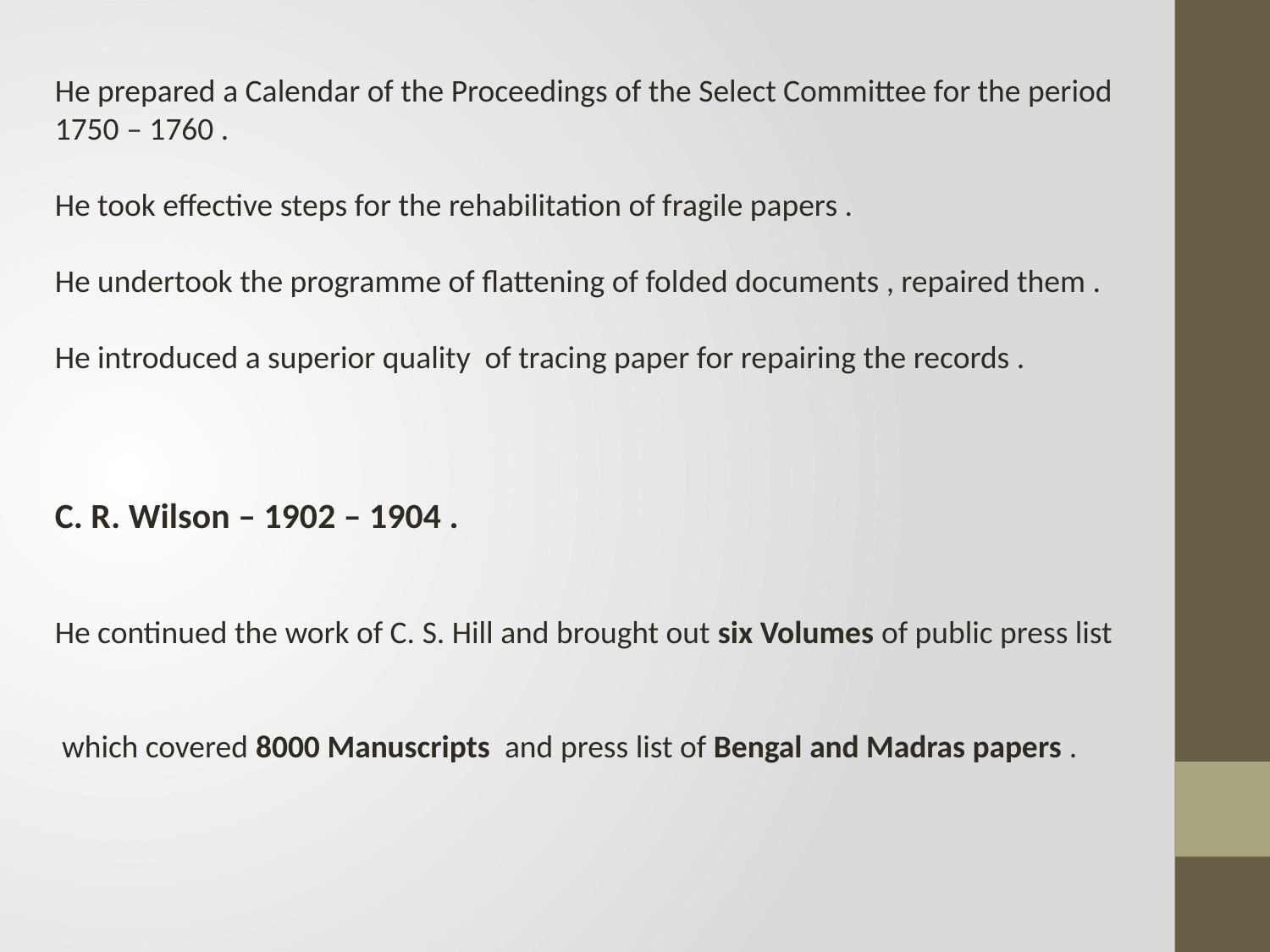

He prepared a Calendar of the Proceedings of the Select Committee for the period 1750 – 1760 .

He took effective steps for the rehabilitation of fragile papers .

He undertook the programme of flattening of folded documents , repaired them .

He introduced a superior quality  of tracing paper for repairing the records .

C. R. Wilson – 1902 – 1904 .

He continued the work of C. S. Hill and brought out six Volumes of public press list

 which covered 8000 Manuscripts  and press list of Bengal and Madras papers .